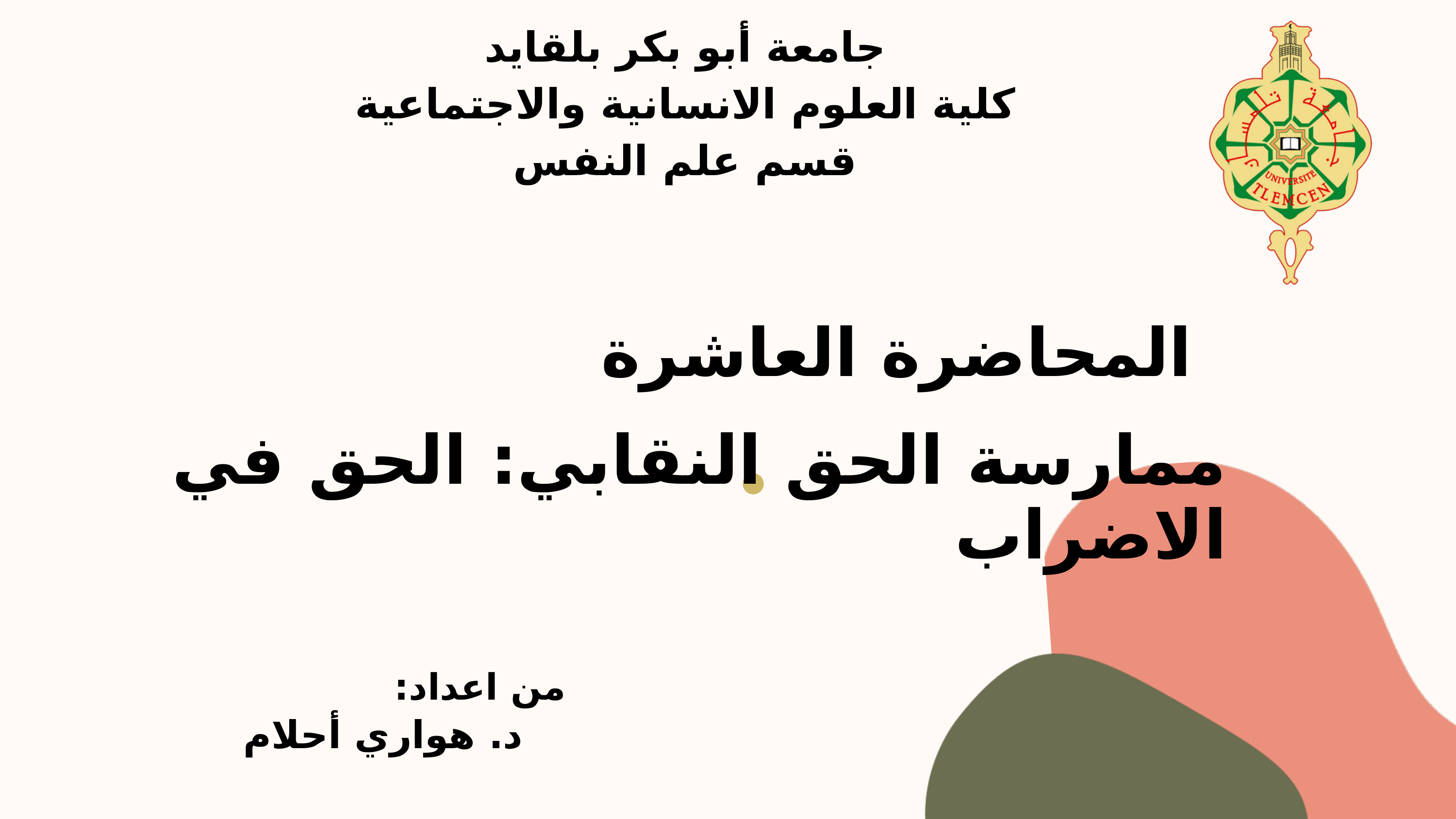

جامعة أبو بكر بلقايد
كلية العلوم الانسانية والاجتماعية
قسم علم النفس

المحاضرة العاشرة
ممارسة الحق النقابي: الحق في الاضراب

من اعداد:
د. هواري أحلام